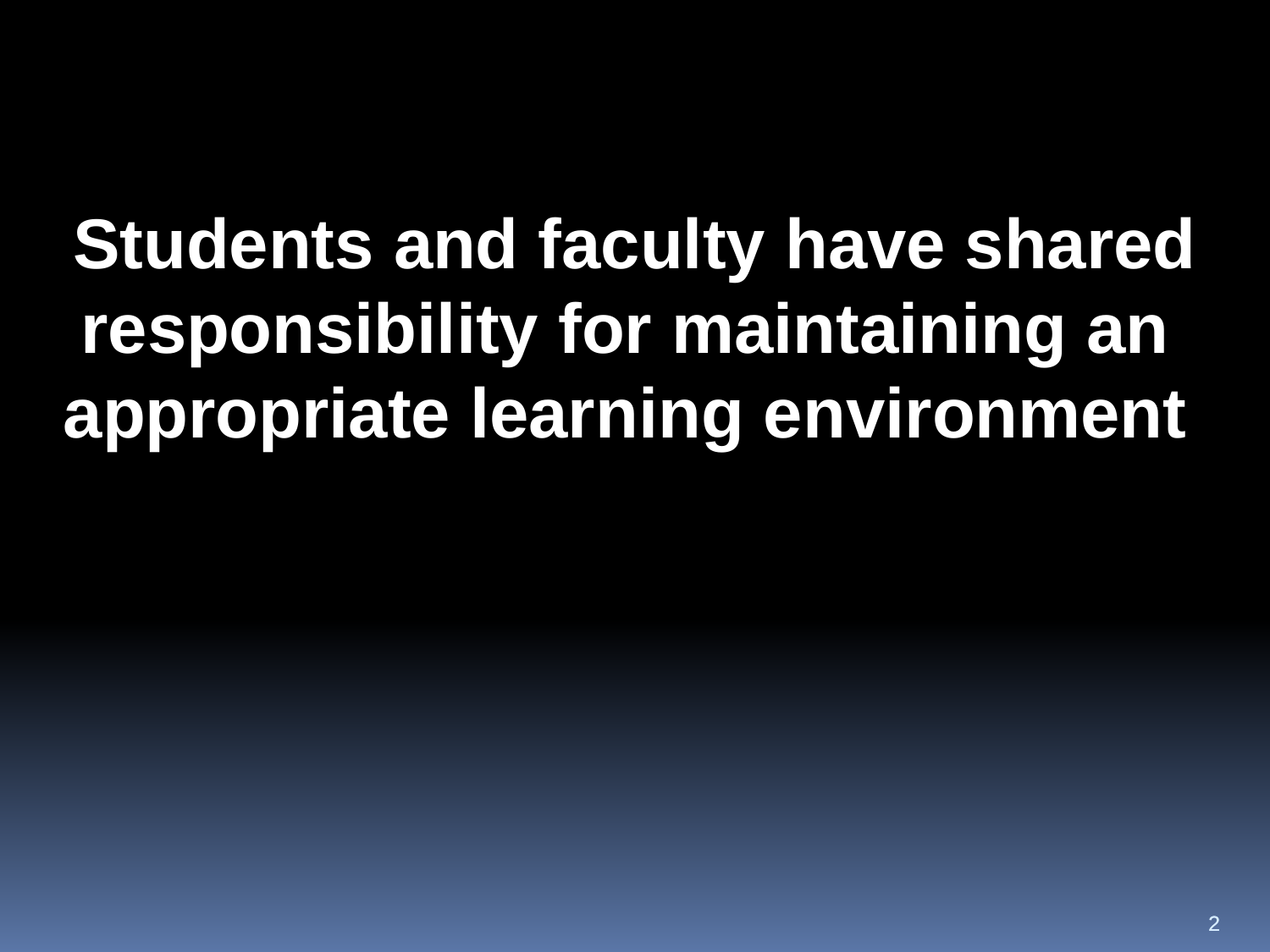

Students and faculty have shared responsibility for maintaining an
appropriate learning environment
2
2